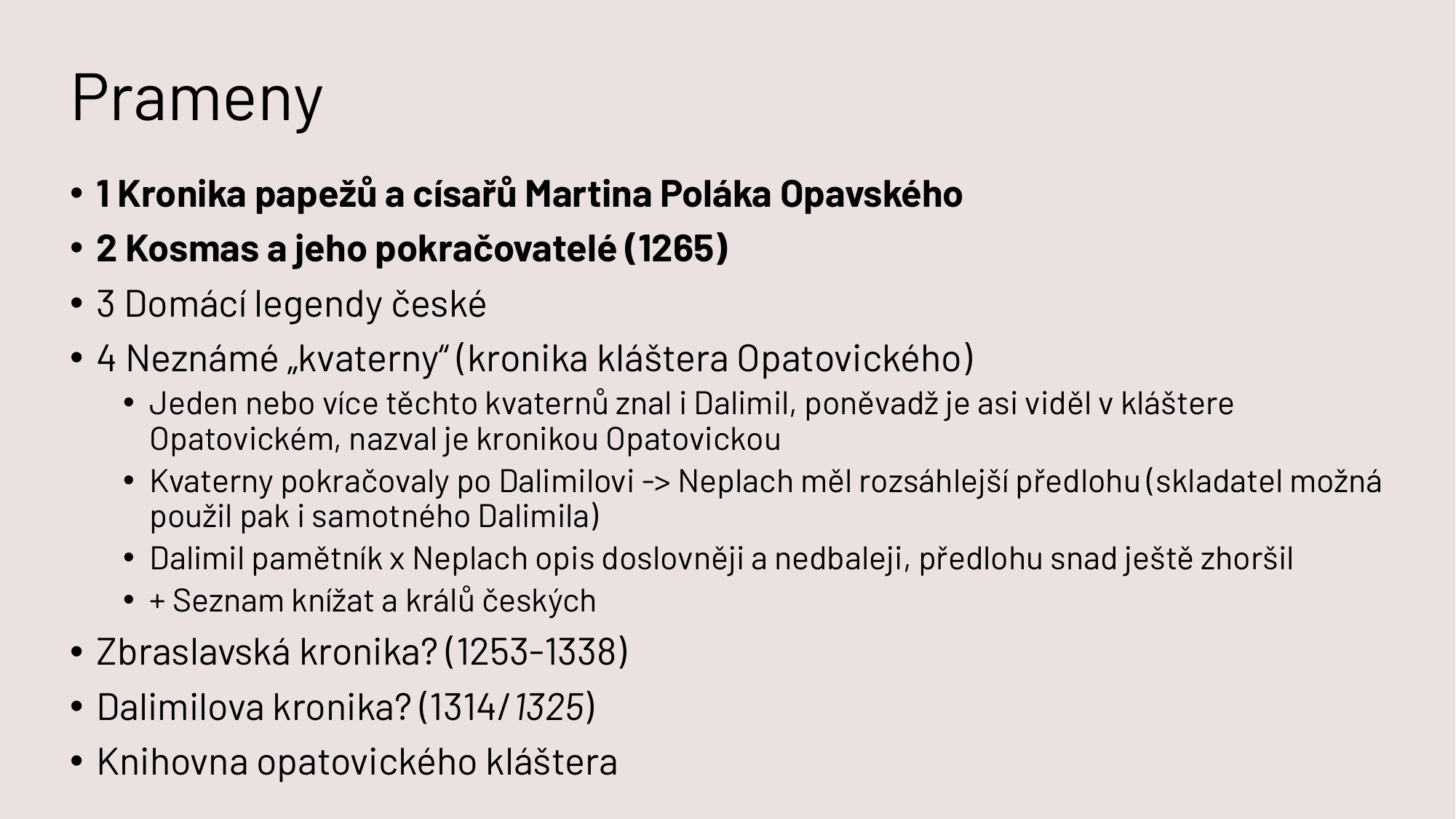

# Prameny
1 Kronika papežů a císařů Martina Poláka Opavského
2 Kosmas a jeho pokračovatelé (1265)
3 Domácí legendy české
4 Neznámé „kvaterny“ (kronika kláštera Opatovického)
Jeden nebo více těchto kvaternů znal i Dalimil, poněvadž je asi viděl v kláštere Opatovickém, nazval je kronikou Opatovickou
Kvaterny pokračovaly po Dalimilovi -> Neplach měl rozsáhlejší předlohu (skladatel možná použil pak i samotného Dalimila)
Dalimil pamětník x Neplach opis doslovněji a nedbaleji, předlohu snad ještě zhoršil
+ Seznam knížat a králů českých
Zbraslavská kronika? (1253-1338)
Dalimilova kronika? (1314/1325)
Knihovna opatovického kláštera